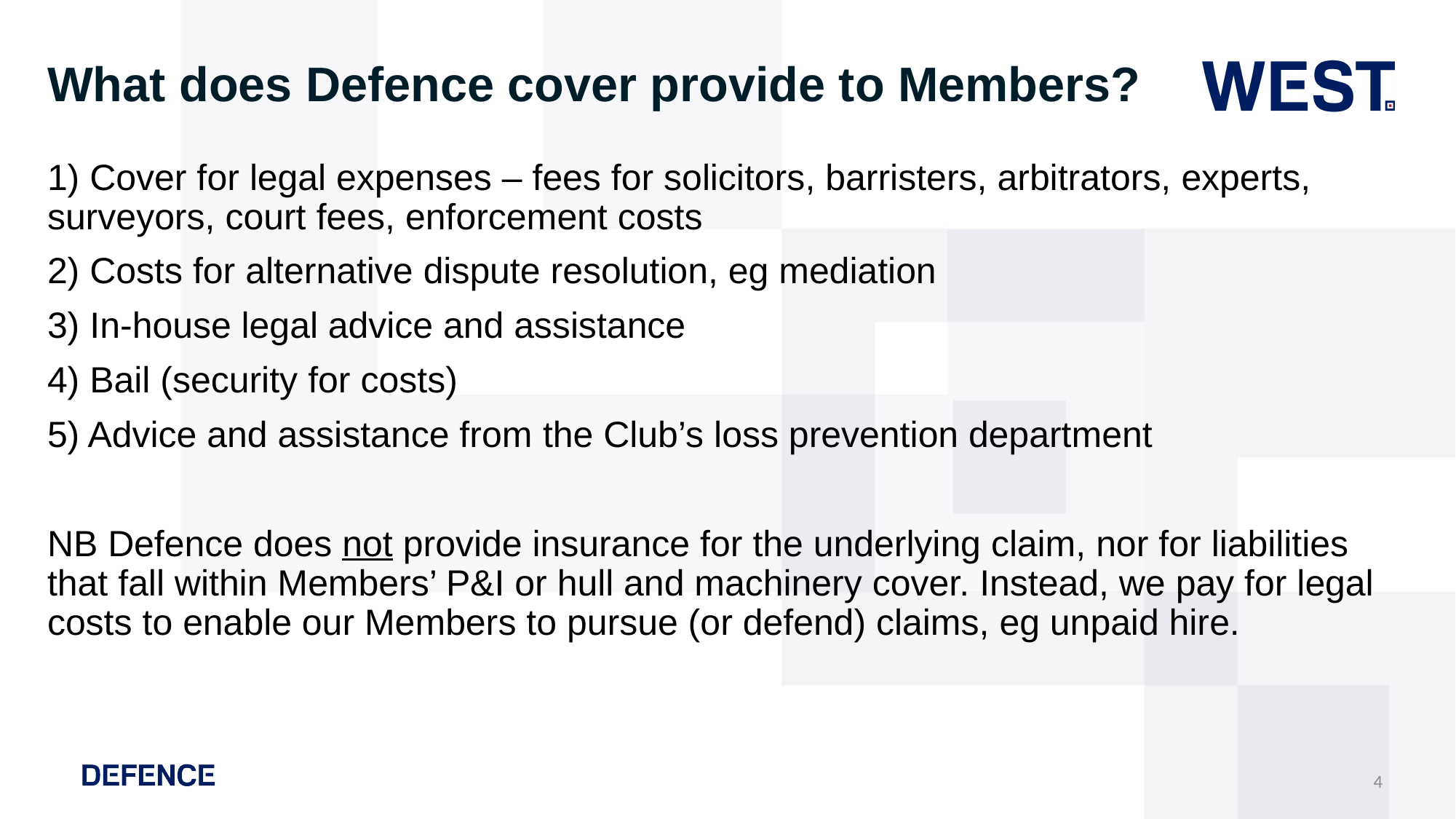

# What does Defence cover provide to Members?

1) Cover for legal expenses – fees for solicitors, barristers, arbitrators, experts, surveyors, court fees, enforcement costs
2) Costs for alternative dispute resolution, eg mediation
3) In-house legal advice and assistance
4) Bail (security for costs)
5) Advice and assistance from the Club’s loss prevention department

NB Defence does not provide insurance for the underlying claim, nor for liabilities that fall within Members’ P&I or hull and machinery cover. Instead, we pay for legal costs to enable our Members to pursue (or defend) claims, eg unpaid hire.

4